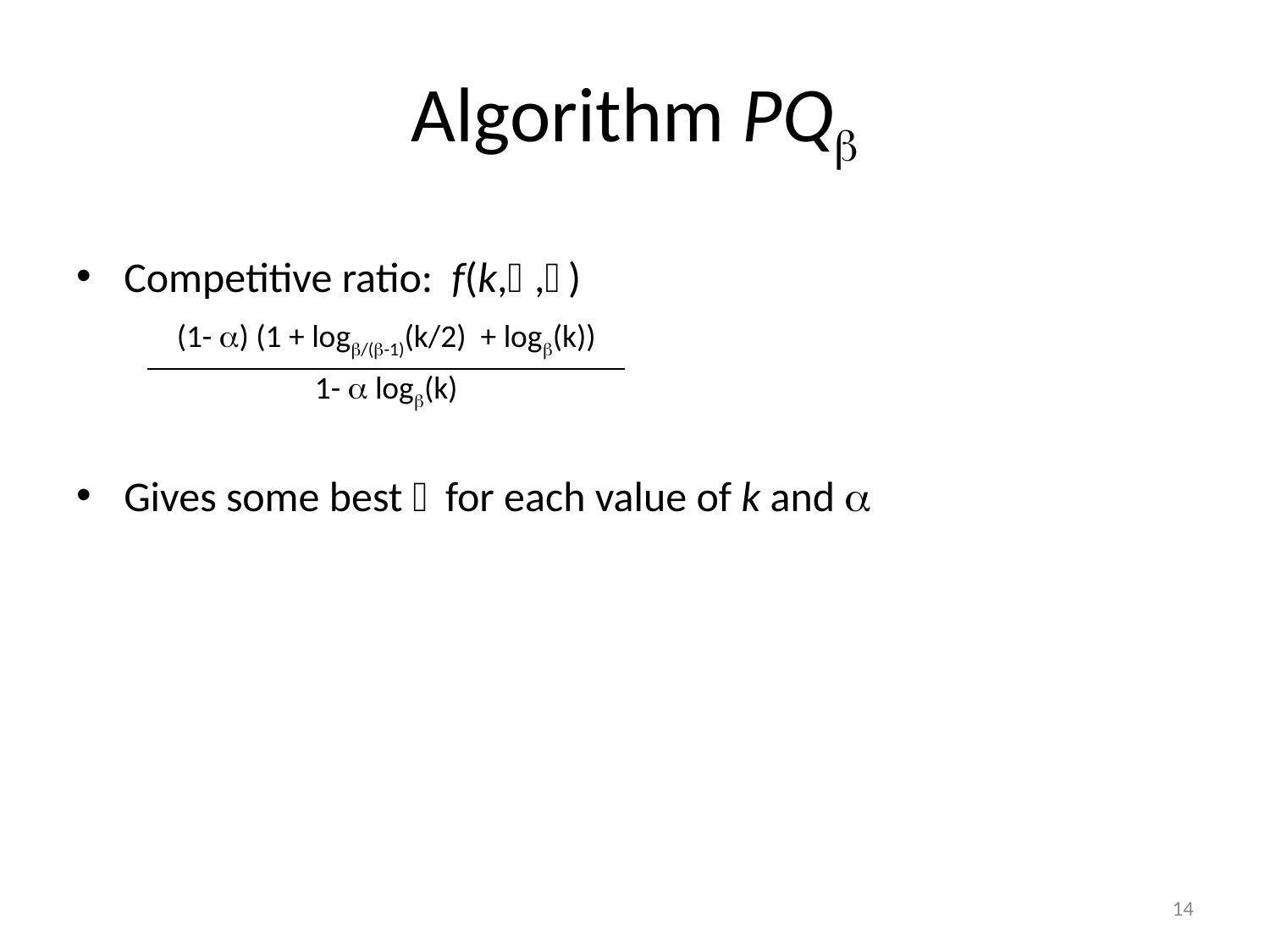

# Algorithm PQβ

Competitive ratio:  f(k,α,β)

Gives some best β for each value of k and α
| (1- α) (1 + logβ/(β-1)(k/2) + logβ(k)) |
| --- |
| 1- α logβ(k) |
14